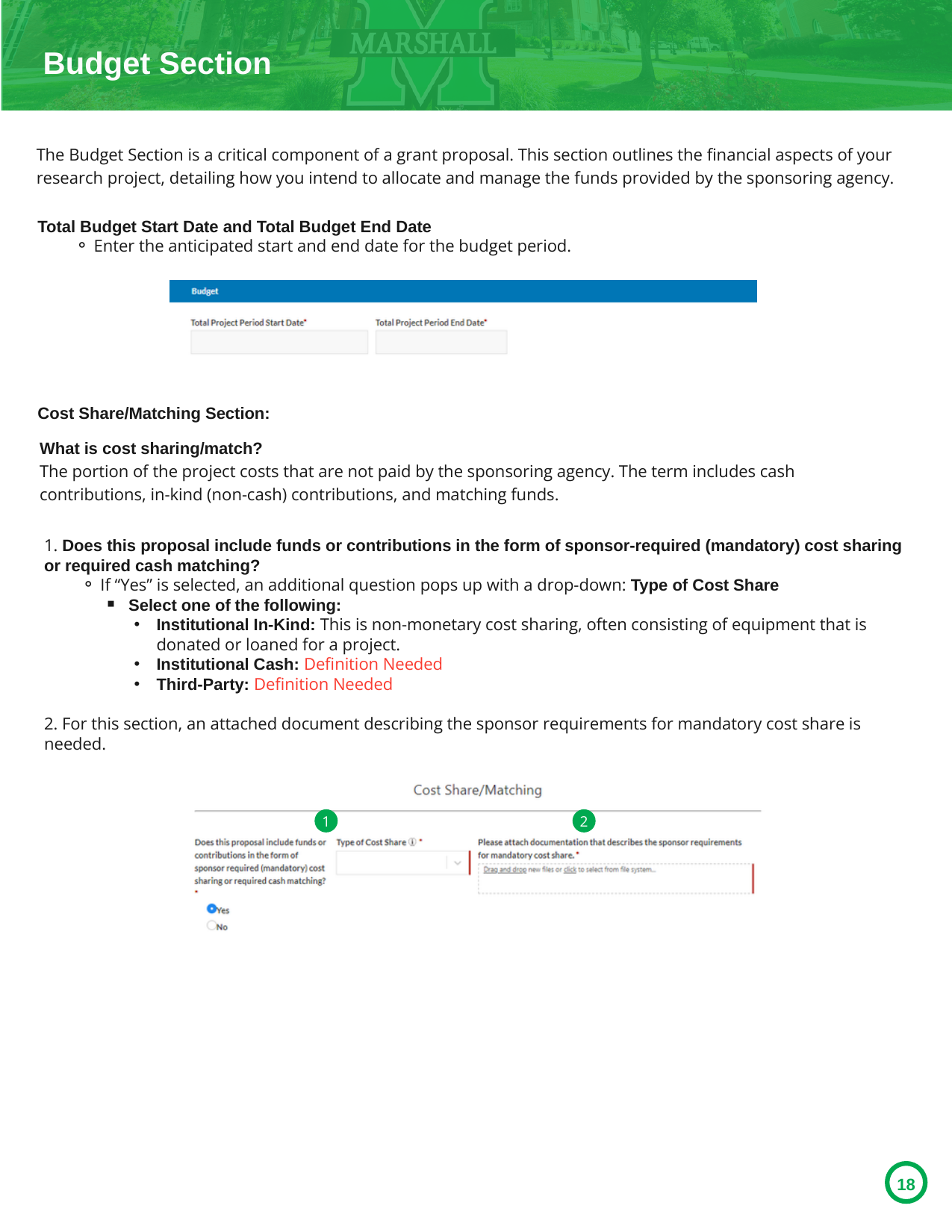

Budget Section
The Budget Section is a critical component of a grant proposal. This section outlines the financial aspects of your research project, detailing how you intend to allocate and manage the funds provided by the sponsoring agency.
Total Budget Start Date and Total Budget End Date
Enter the anticipated start and end date for the budget period.

Cost Share/Matching Section:
What is cost sharing/match?
The portion of the project costs that are not paid by the sponsoring agency. The term includes cash contributions, in-kind (non-cash) contributions, and matching funds.

1. Does this proposal include funds or contributions in the form of sponsor-required (mandatory) cost sharing or required cash matching?
If “Yes” is selected, an additional question pops up with a drop-down: Type of Cost Share
Select one of the following:
Institutional In-Kind: This is non-monetary cost sharing, often consisting of equipment that is donated or loaned for a project.
Institutional Cash: Definition Needed
Third-Party: Definition Needed

2. For this section, an attached document describing the sponsor requirements for mandatory cost share is needed.

1

2

18